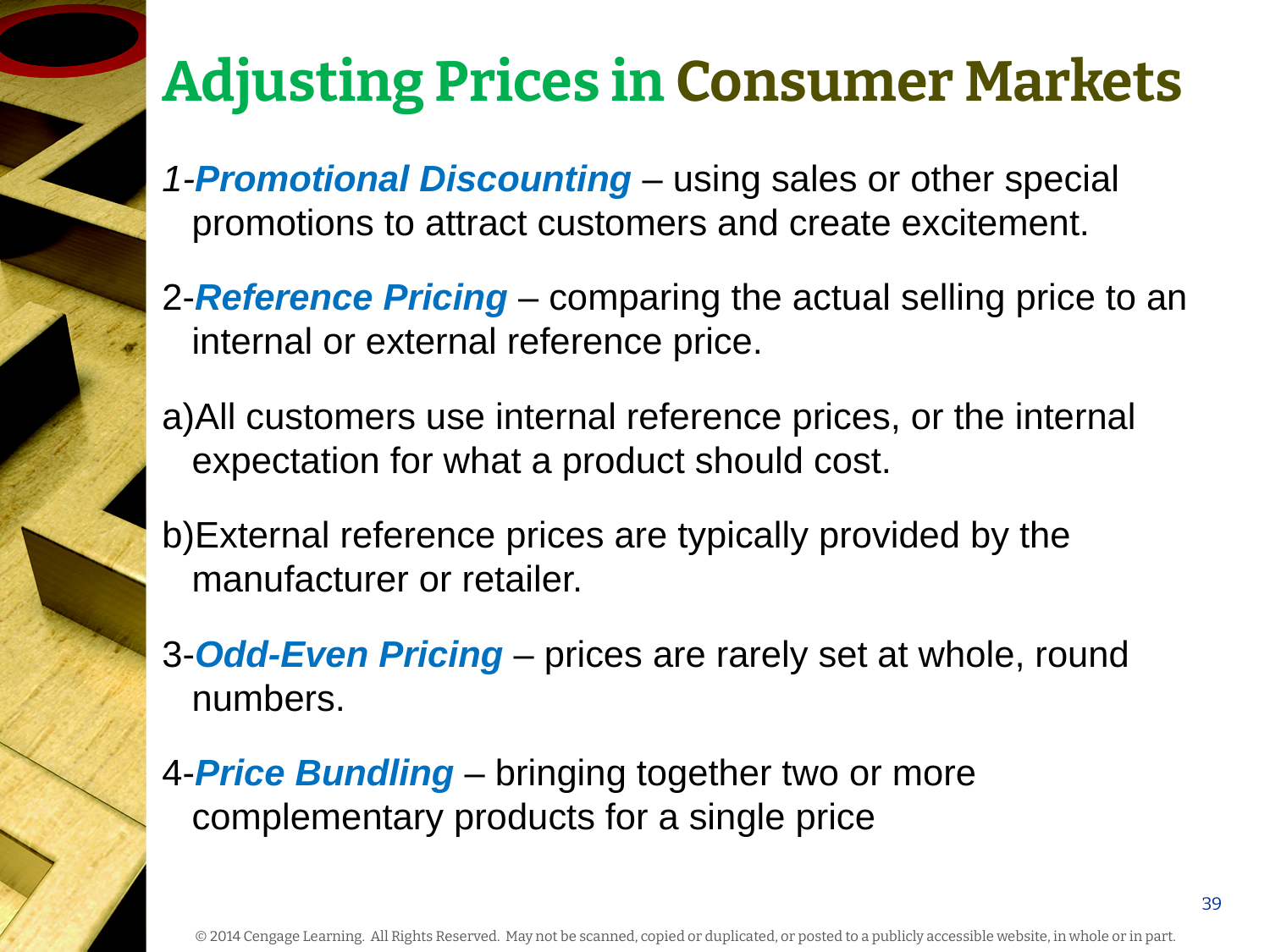

# Adjusting Prices in Consumer Markets
1-Promotional Discounting – using sales or other special promotions to attract customers and create excitement.
2-Reference Pricing – comparing the actual selling price to an internal or external reference price.
a)All customers use internal reference prices, or the internal expectation for what a product should cost.
b)External reference prices are typically provided by the manufacturer or retailer.
3-Odd-Even Pricing – prices are rarely set at whole, round numbers.
4-Price Bundling – bringing together two or more complementary products for a single price
39